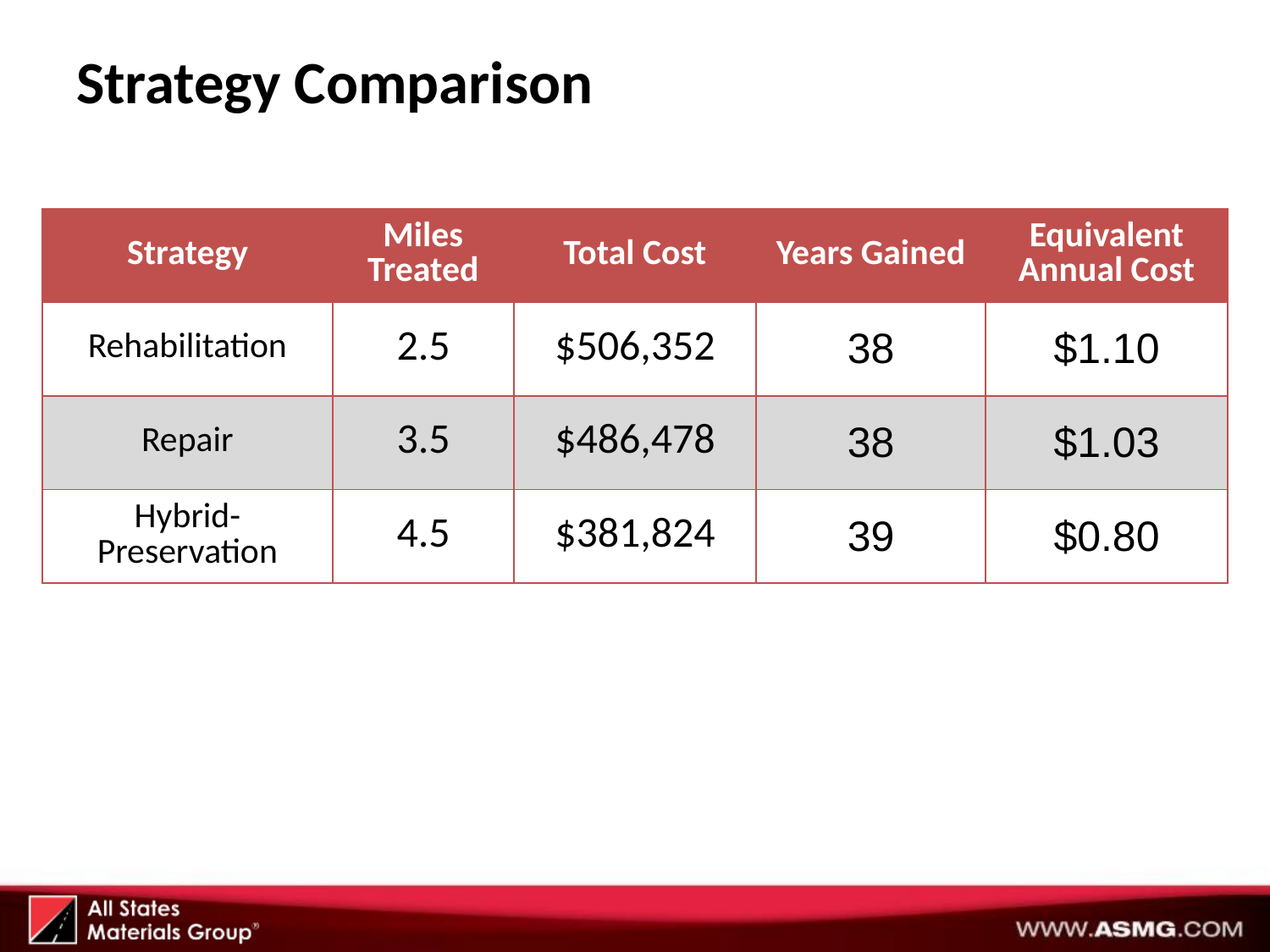

# Strategy Comparison
| Strategy | Miles Treated | Total Cost | Years Gained | Equivalent Annual Cost |
| --- | --- | --- | --- | --- |
| Rehabilitation | 2.5 | $506,352 | 38 | $1.10 |
| Repair | 3.5 | $486,478 | 38 | $1.03 |
| Hybrid-Preservation | 4.5 | $381,824 | 39 | $0.80 |